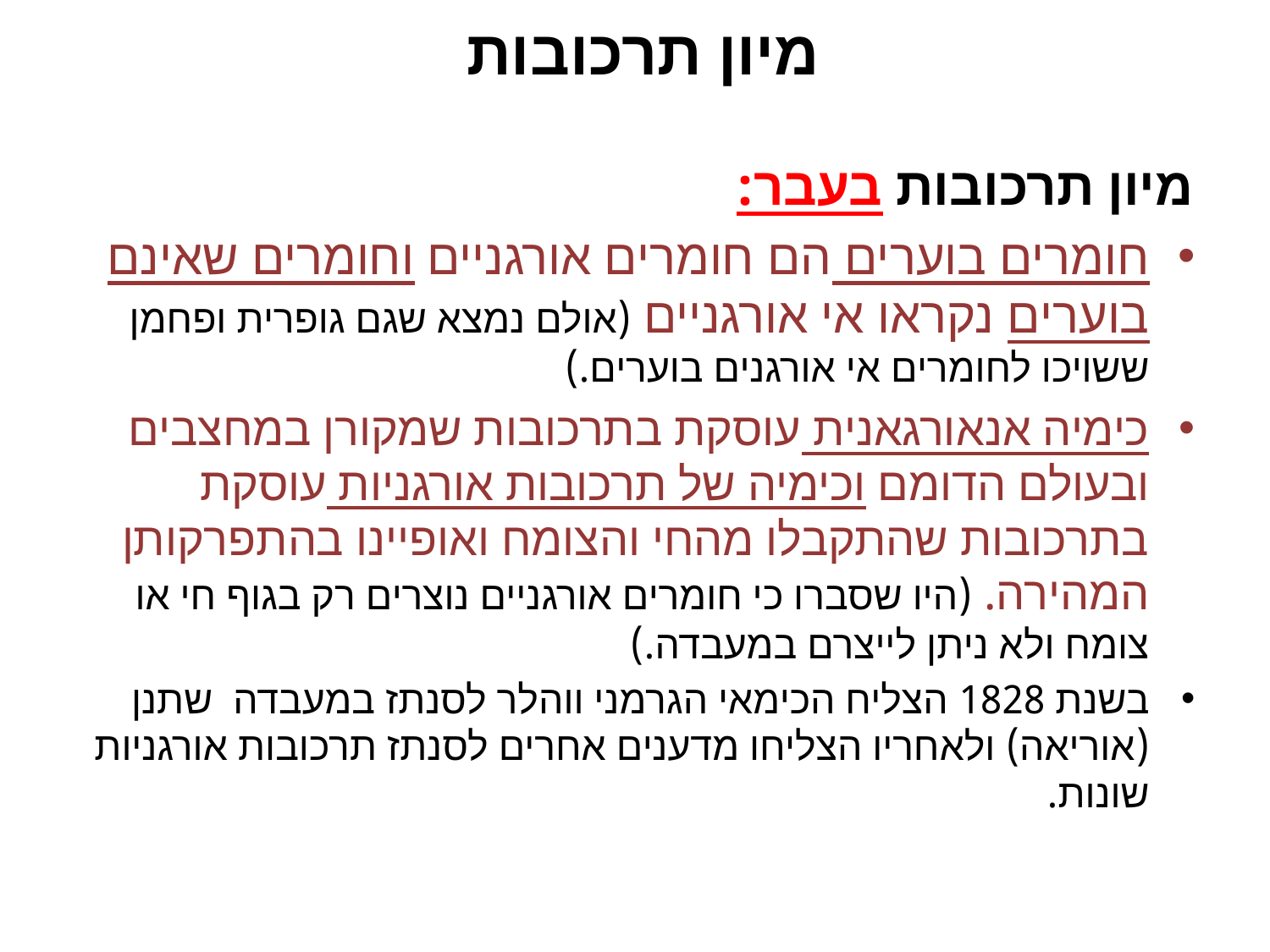

# מיון תרכובות
מיון תרכובות בעבר:
חומרים בוערים הם חומרים אורגניים וחומרים שאינם בוערים נקראו אי אורגניים (אולם נמצא שגם גופרית ופחמן ששויכו לחומרים אי אורגנים בוערים.)
כימיה אנאורגאנית עוסקת בתרכובות שמקורן במחצבים ובעולם הדומם וכימיה של תרכובות אורגניות עוסקת בתרכובות שהתקבלו מהחי והצומח ואופיינו בהתפרקותן המהירה. (היו שסברו כי חומרים אורגניים נוצרים רק בגוף חי או צומח ולא ניתן לייצרם במעבדה.)
בשנת 1828 הצליח הכימאי הגרמני ווהלר לסנתז במעבדה  שתנן (אוריאה) ולאחריו הצליחו מדענים אחרים לסנתז תרכובות אורגניות שונות.